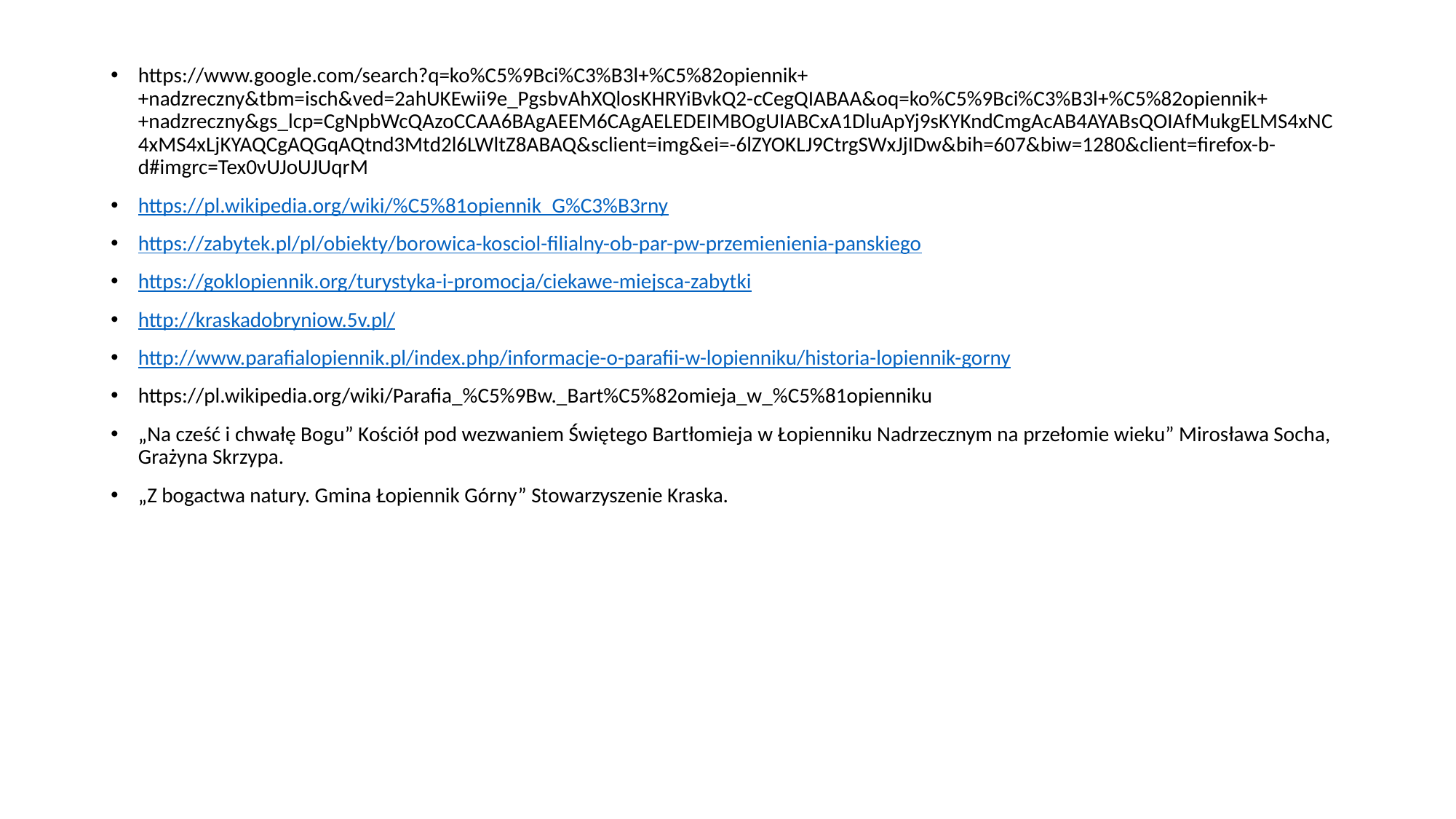

https://www.google.com/search?q=ko%C5%9Bci%C3%B3l+%C5%82opiennik++nadzreczny&tbm=isch&ved=2ahUKEwii9e_PgsbvAhXQlosKHRYiBvkQ2-cCegQIABAA&oq=ko%C5%9Bci%C3%B3l+%C5%82opiennik++nadzreczny&gs_lcp=CgNpbWcQAzoCCAA6BAgAEEM6CAgAELEDEIMBOgUIABCxA1DluApYj9sKYKndCmgAcAB4AYABsQOIAfMukgELMS4xNC4xMS4xLjKYAQCgAQGqAQtnd3Mtd2l6LWltZ8ABAQ&sclient=img&ei=-6lZYOKLJ9CtrgSWxJjIDw&bih=607&biw=1280&client=firefox-b-d#imgrc=Tex0vUJoUJUqrM
https://pl.wikipedia.org/wiki/%C5%81opiennik_G%C3%B3rny
https://zabytek.pl/pl/obiekty/borowica-kosciol-filialny-ob-par-pw-przemienienia-panskiego
https://goklopiennik.org/turystyka-i-promocja/ciekawe-miejsca-zabytki
http://kraskadobryniow.5v.pl/
http://www.parafialopiennik.pl/index.php/informacje-o-parafii-w-lopienniku/historia-lopiennik-gorny
https://pl.wikipedia.org/wiki/Parafia_%C5%9Bw._Bart%C5%82omieja_w_%C5%81opienniku
„Na cześć i chwałę Bogu” Kościół pod wezwaniem Świętego Bartłomieja w Łopienniku Nadrzecznym na przełomie wieku” Mirosława Socha, Grażyna Skrzypa.
„Z bogactwa natury. Gmina Łopiennik Górny” Stowarzyszenie Kraska.